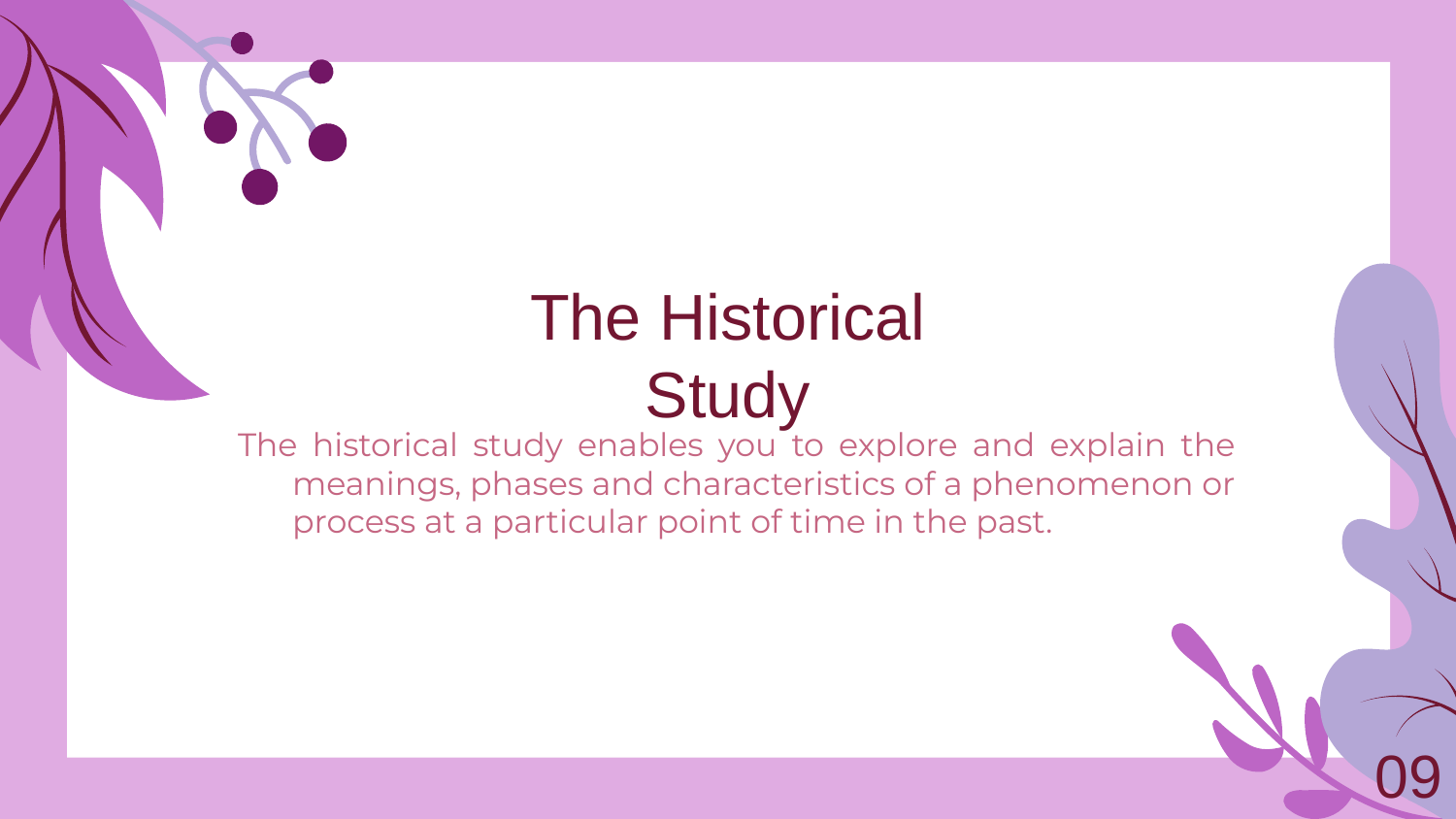

# The Historical Study
The historical study enables you to explore and explain the meanings, phases and characteristics of a phenomenon or process at a particular point of time in the past.
09